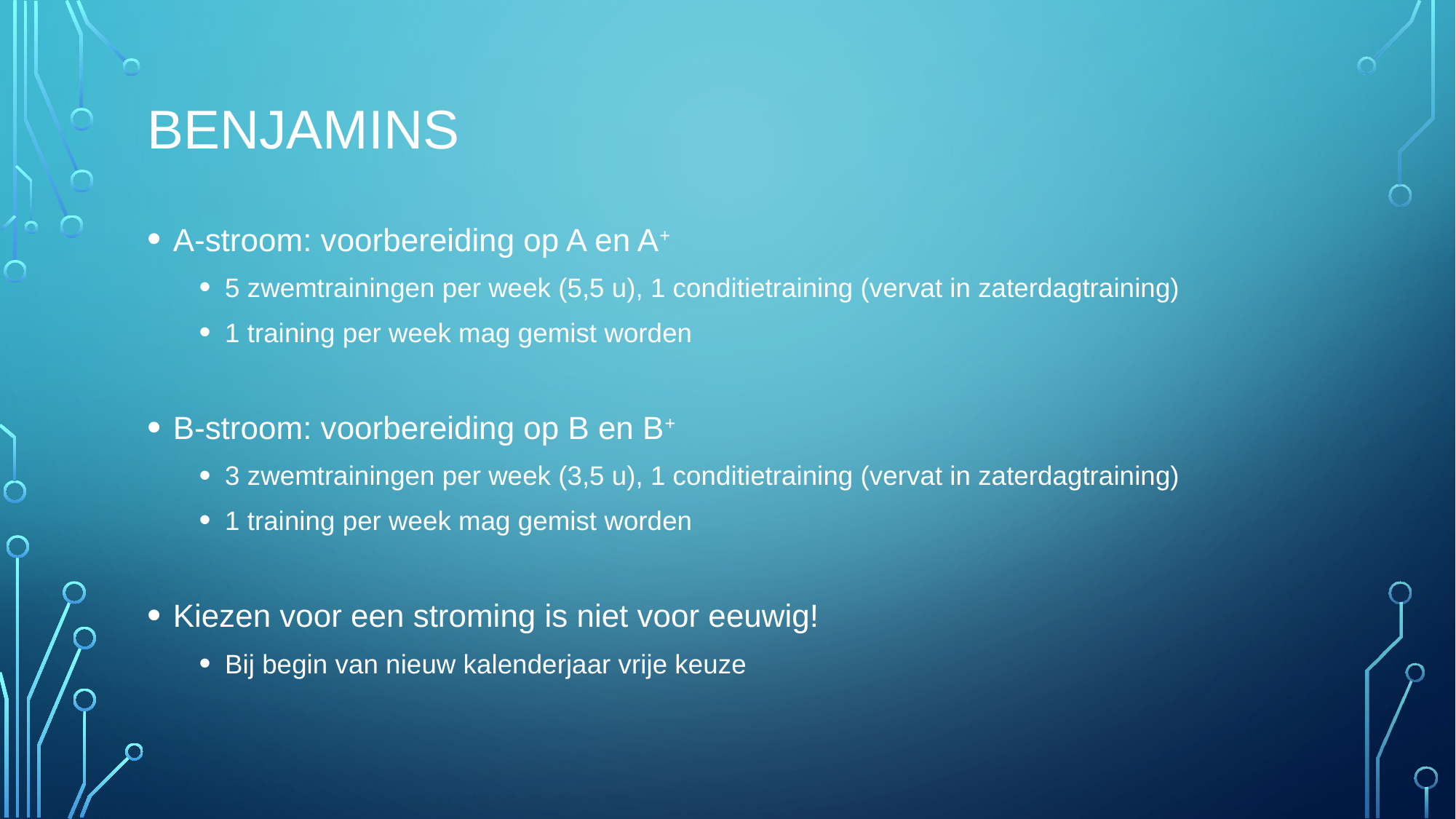

# Benjamins
A-stroom: voorbereiding op A en A+
5 zwemtrainingen per week (5,5 u), 1 conditietraining (vervat in zaterdagtraining)
1 training per week mag gemist worden
B-stroom: voorbereiding op B en B+
3 zwemtrainingen per week (3,5 u), 1 conditietraining (vervat in zaterdagtraining)
1 training per week mag gemist worden
Kiezen voor een stroming is niet voor eeuwig!
Bij begin van nieuw kalenderjaar vrije keuze